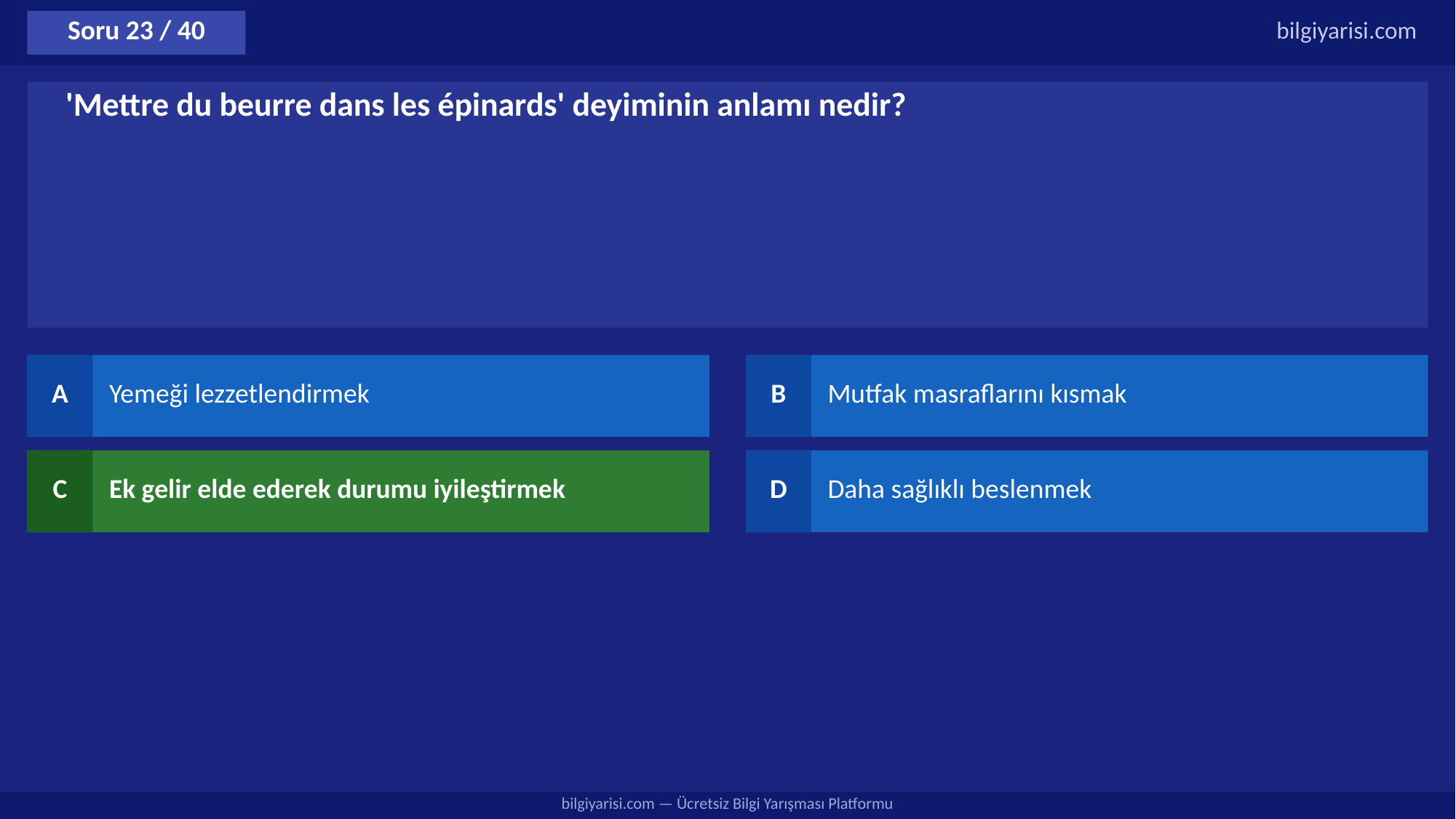

Soru 23 / 40
bilgiyarisi.com

'Mettre du beurre dans les épinards' deyiminin anlamı nedir?

A
Yemeği lezzetlendirmek

B
Mutfak masraflarını kısmak

C
Ek gelir elde ederek durumu iyileştirmek

D
Daha sağlıklı beslenmek
bilgiyarisi.com — Ücretsiz Bilgi Yarışması Platformu